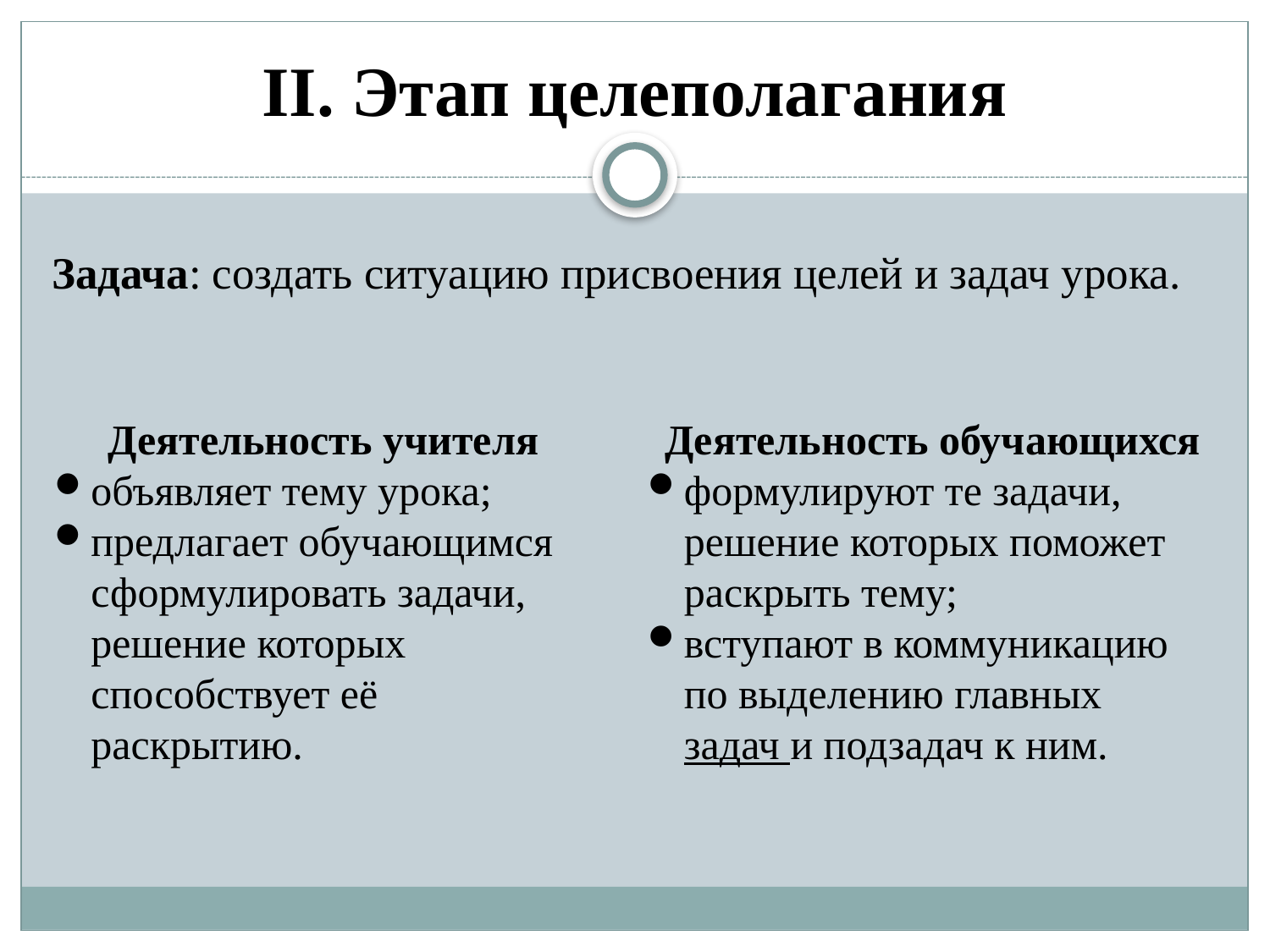

# II. Этап целеполагания
Задача: создать ситуацию присвоения целей и задач урока.
Деятельность учителя
объявляет тему урока;
предлагает обучающимся сформулировать задачи, решение которых способствует её раскрытию.
Деятельность обучающихся
формулируют те задачи, решение которых поможет раскрыть тему;
вступают в коммуникацию по выделению главных задач и подзадач к ним.